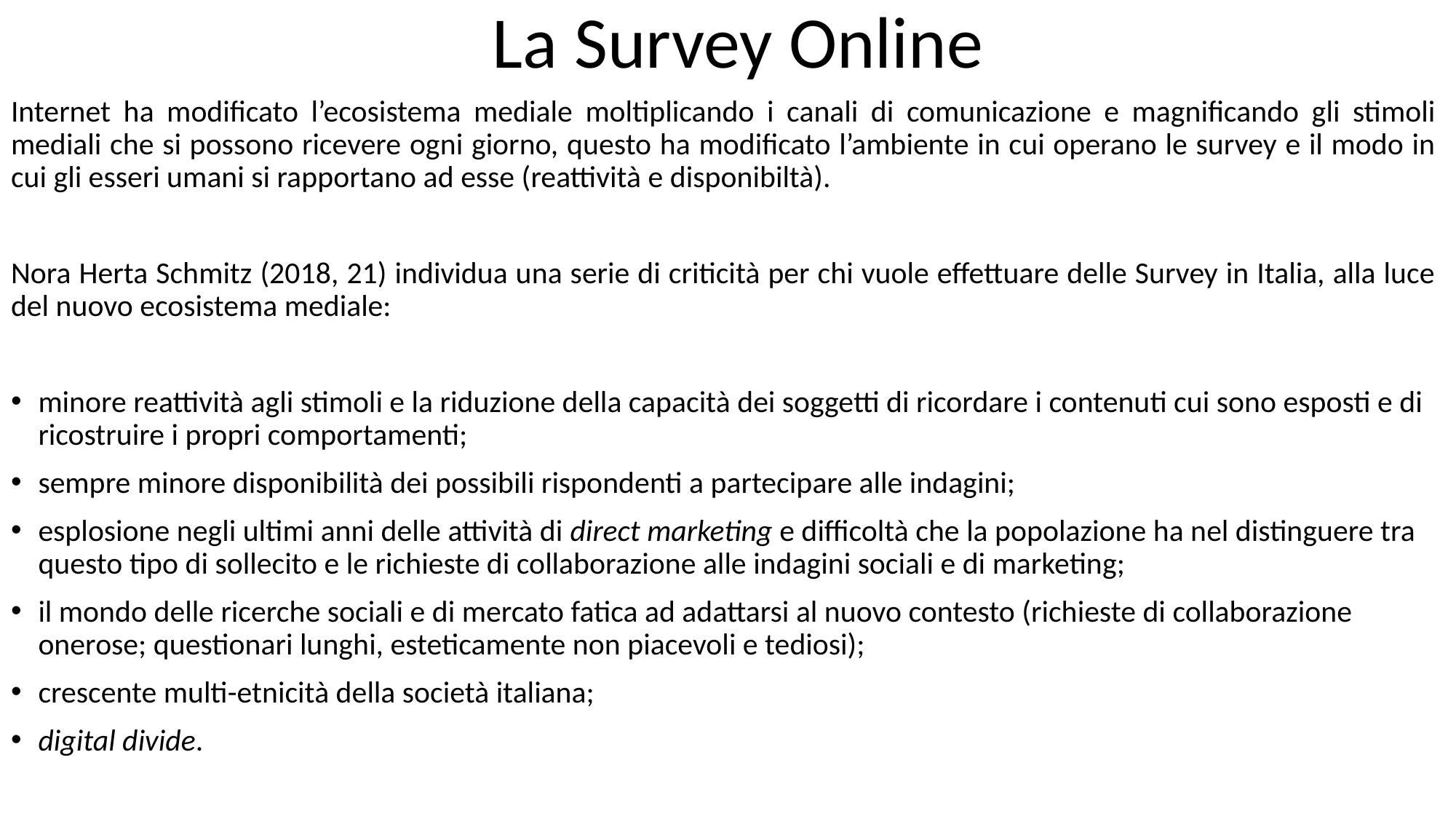

La Survey Online
Internet ha modificato l’ecosistema mediale moltiplicando i canali di comunicazione e magnificando gli stimoli mediali che si possono ricevere ogni giorno, questo ha modificato l’ambiente in cui operano le survey e il modo in cui gli esseri umani si rapportano ad esse (reattività e disponibiltà).

Nora Herta Schmitz (2018, 21) individua una serie di criticità per chi vuole effettuare delle Survey in Italia, alla luce del nuovo ecosistema mediale:

minore reattività agli stimoli e la riduzione della capacità dei soggetti di ricordare i contenuti cui sono esposti e di ricostruire i propri comportamenti;
sempre minore disponibilità dei possibili rispondenti a partecipare alle indagini;
esplosione negli ultimi anni delle attività di direct marketing e difficoltà che la popolazione ha nel distinguere tra questo tipo di sollecito e le richieste di collaborazione alle indagini sociali e di marketing;
il mondo delle ricerche sociali e di mercato fatica ad adattarsi al nuovo contesto (richieste di collaborazione onerose; questionari lunghi, esteticamente non piacevoli e tediosi);
crescente multi-etnicità della società italiana;
digital divide.